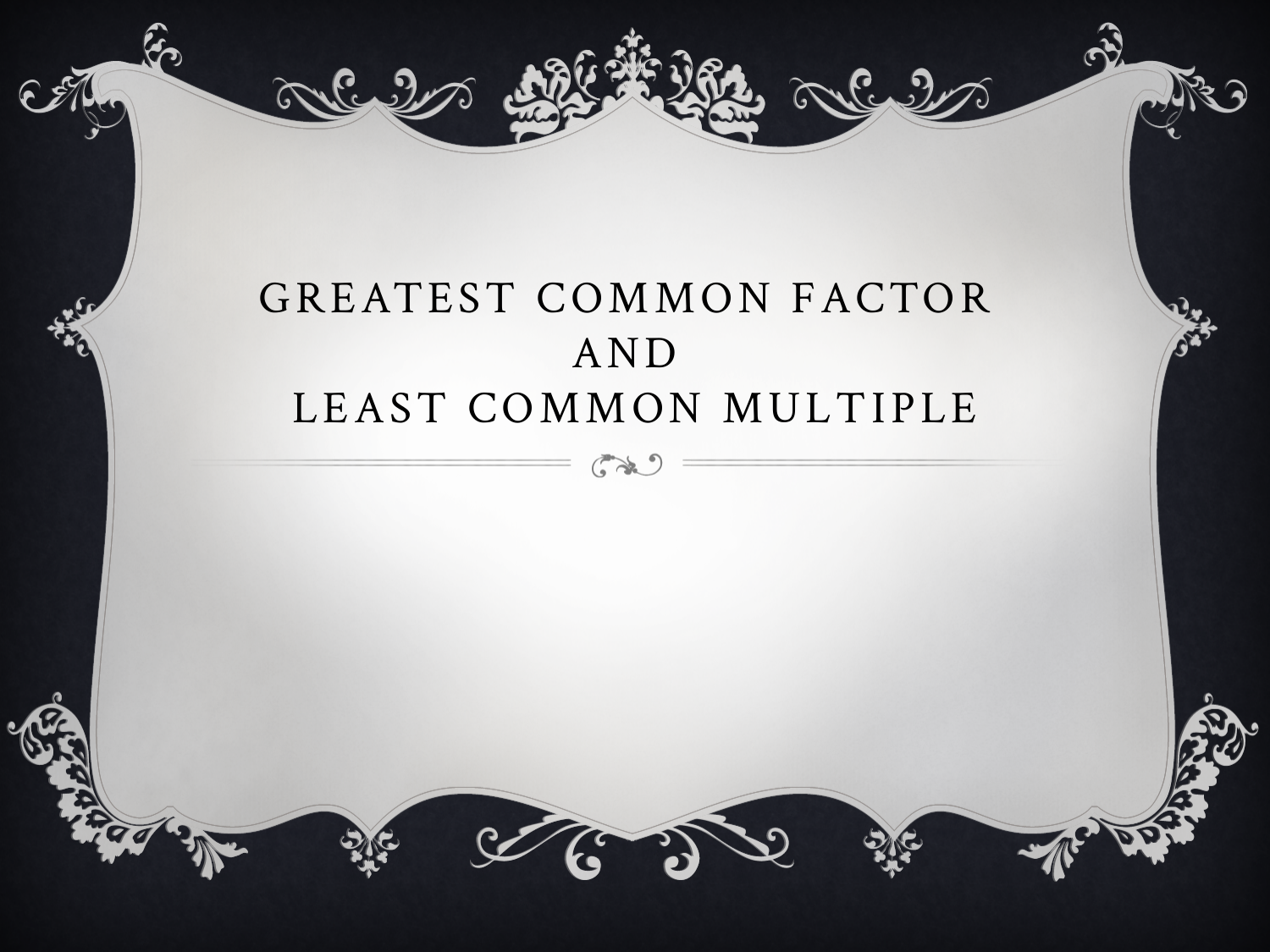

# Greatest Common Factor and Least Common Multiple